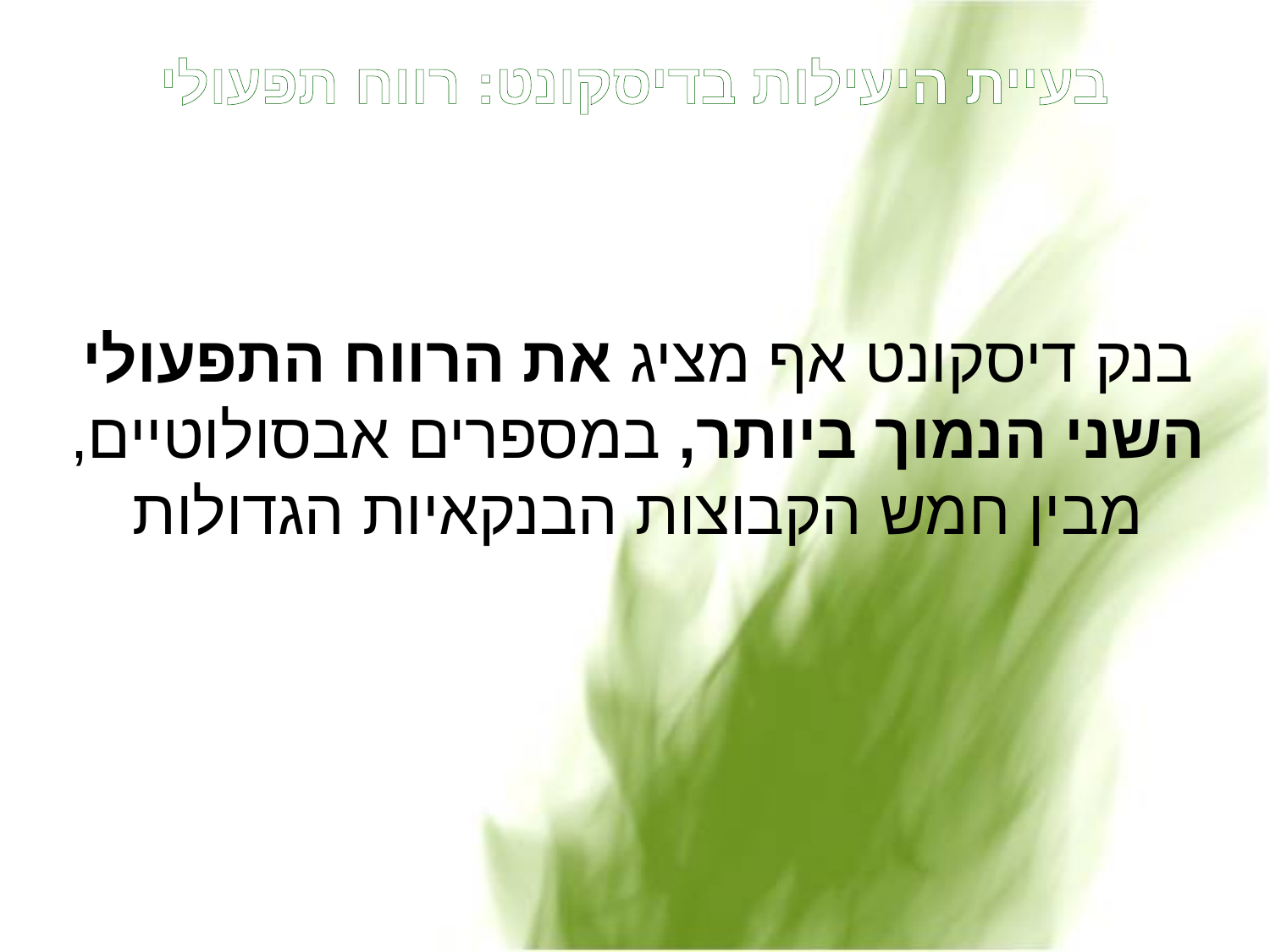

# בעיית היעילות בדיסקונט: רווח תפעולי
בנק דיסקונט אף מציג את הרווח התפעולי השני הנמוך ביותר, במספרים אבסולוטיים, מבין חמש הקבוצות הבנקאיות הגדולות